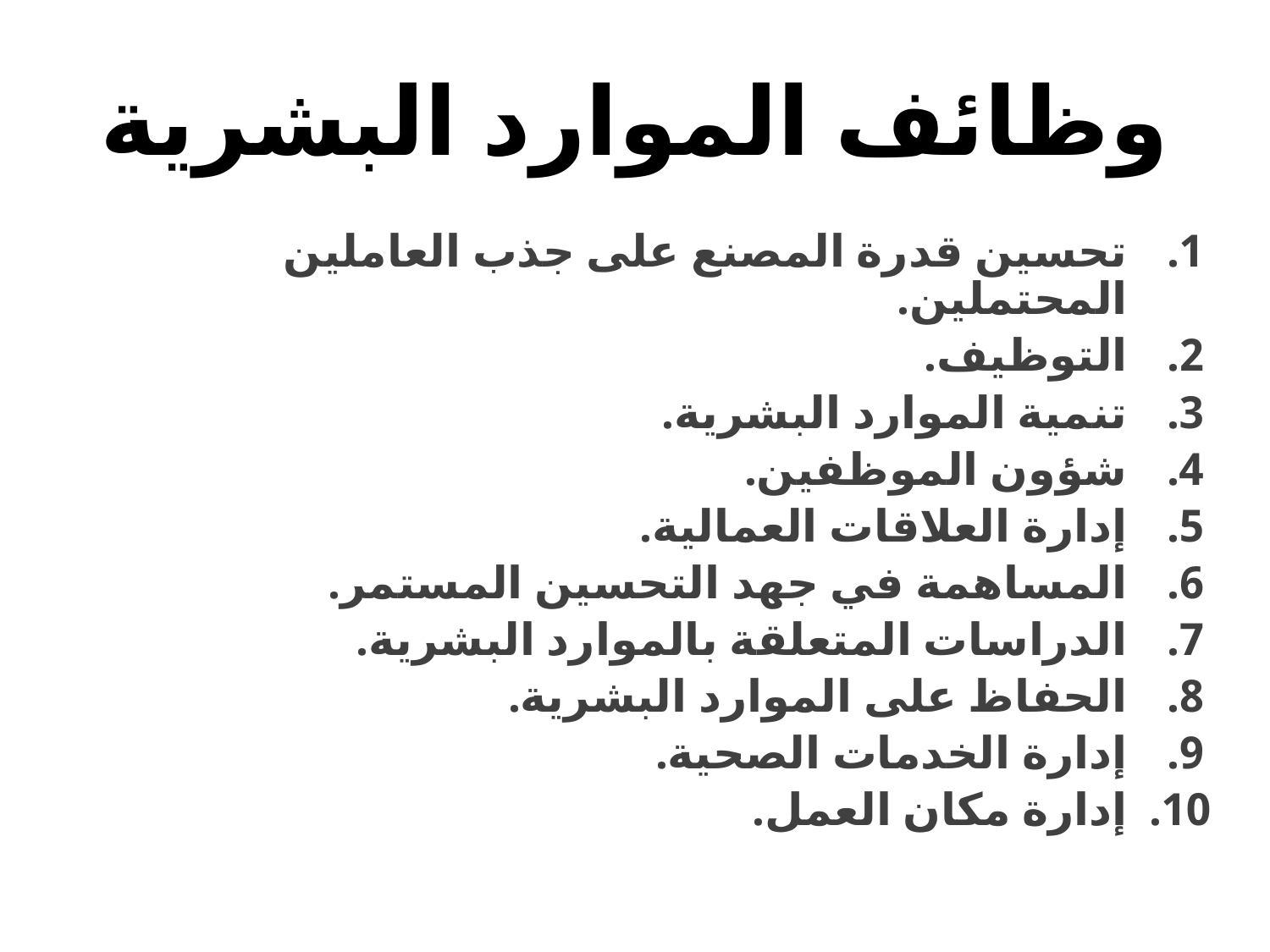

# وظائف الموارد البشرية
تحسين قدرة المصنع على جذب العاملين المحتملين.
التوظيف.
تنمية الموارد البشرية.
شؤون الموظفين.
إدارة العلاقات العمالية.
المساهمة في جهد التحسين المستمر.
الدراسات المتعلقة بالموارد البشرية.
الحفاظ على الموارد البشرية.
إدارة الخدمات الصحية.
إدارة مكان العمل.